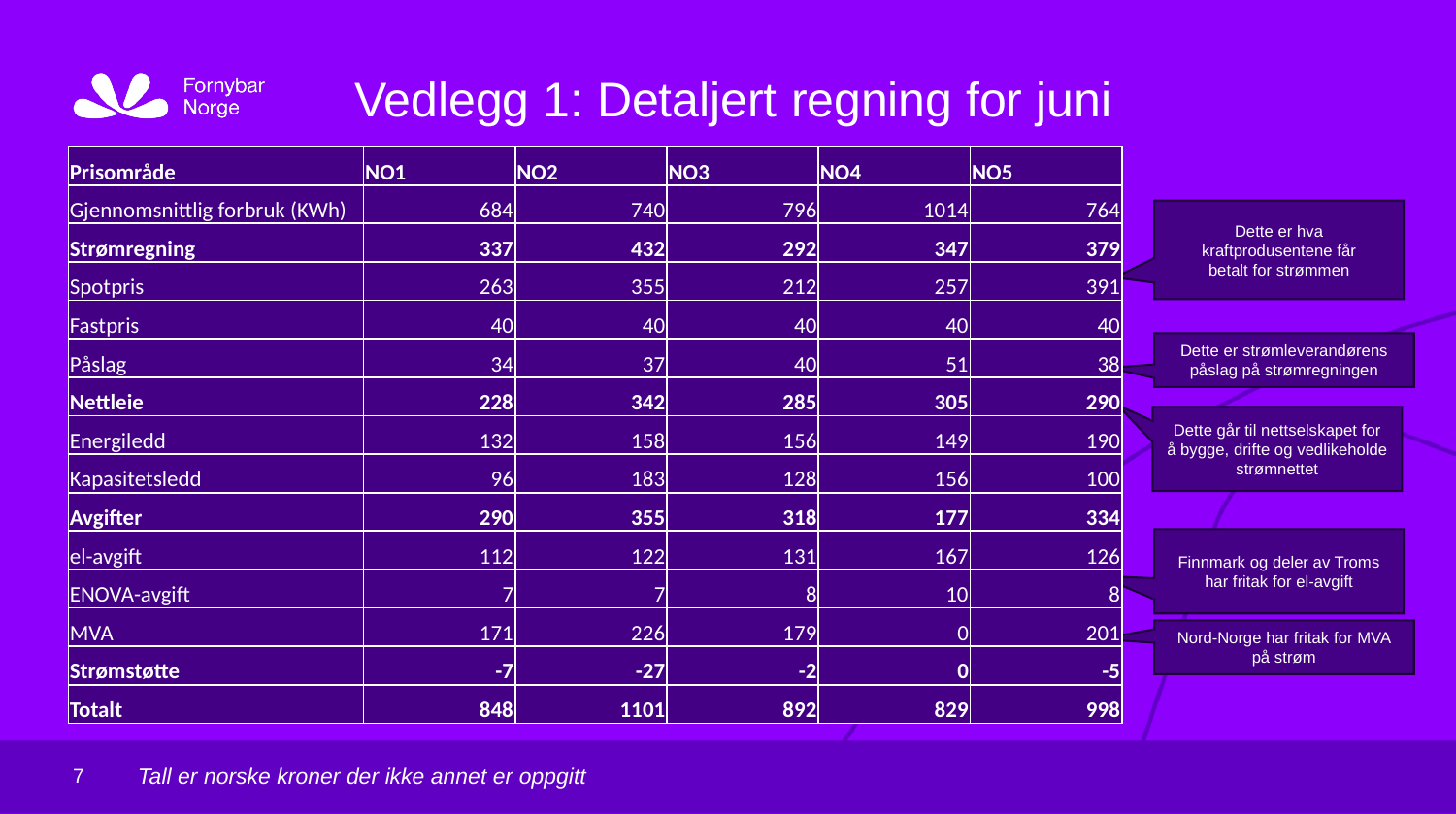

Oslo, dd.mm.yyyy
# Vedlegg 1: Detaljert regning for juni
| Prisområde | NO1 | NO2 | NO3 | NO4 | NO5 |
| --- | --- | --- | --- | --- | --- |
| Gjennomsnittlig forbruk (KWh) | 684 | 740 | 796 | 1014 | 764 |
| Strømregning | 337 | 432 | 292 | 347 | 379 |
| Spotpris | 263 | 355 | 212 | 257 | 391 |
| Fastpris | 40 | 40 | 40 | 40 | 40 |
| Påslag | 34 | 37 | 40 | 51 | 38 |
| Nettleie | 228 | 342 | 285 | 305 | 290 |
| Energiledd | 132 | 158 | 156 | 149 | 190 |
| Kapasitetsledd | 96 | 183 | 128 | 156 | 100 |
| Avgifter | 290 | 355 | 318 | 177 | 334 |
| el-avgift | 112 | 122 | 131 | 167 | 126 |
| ENOVA-avgift | 7 | 7 | 8 | 10 | 8 |
| MVA | 171 | 226 | 179 | 0 | 201 |
| Strømstøtte | -7 | -27 | -2 | 0 | -5 |
| Totalt | 848 | 1101 | 892 | 829 | 998 |
Dette er hva kraftprodusentene får betalt for strømmen
Dette er strømleverandørens påslag på strømregningen
Dette går til nettselskapet for å bygge, drifte og vedlikeholde strømnettet
Finnmark og deler av Troms har fritak for el-avgift
Nord-Norge har fritak for MVA på strøm
Tall er norske kroner der ikke annet er oppgitt
7